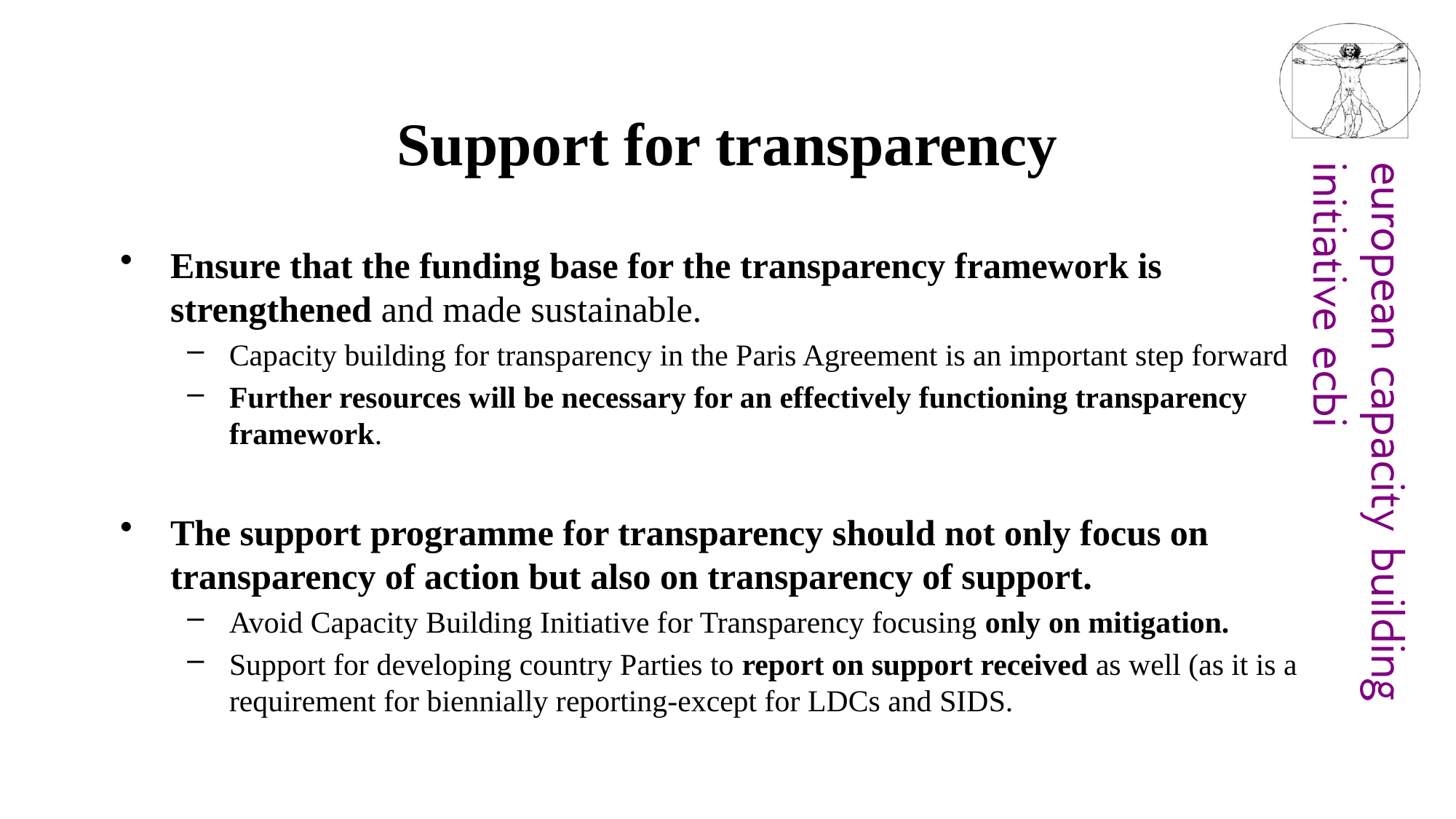

# Support for transparency
Ensure that the funding base for the transparency framework is strengthened and made sustainable.
Capacity building for transparency in the Paris Agreement is an important step forward
Further resources will be necessary for an effectively functioning transparency framework.

The support programme for transparency should not only focus on transparency of action but also on transparency of support.
Avoid Capacity Building Initiative for Transparency focusing only on mitigation.
Support for developing country Parties to report on support received as well (as it is a requirement for biennially reporting-except for LDCs and SIDS.